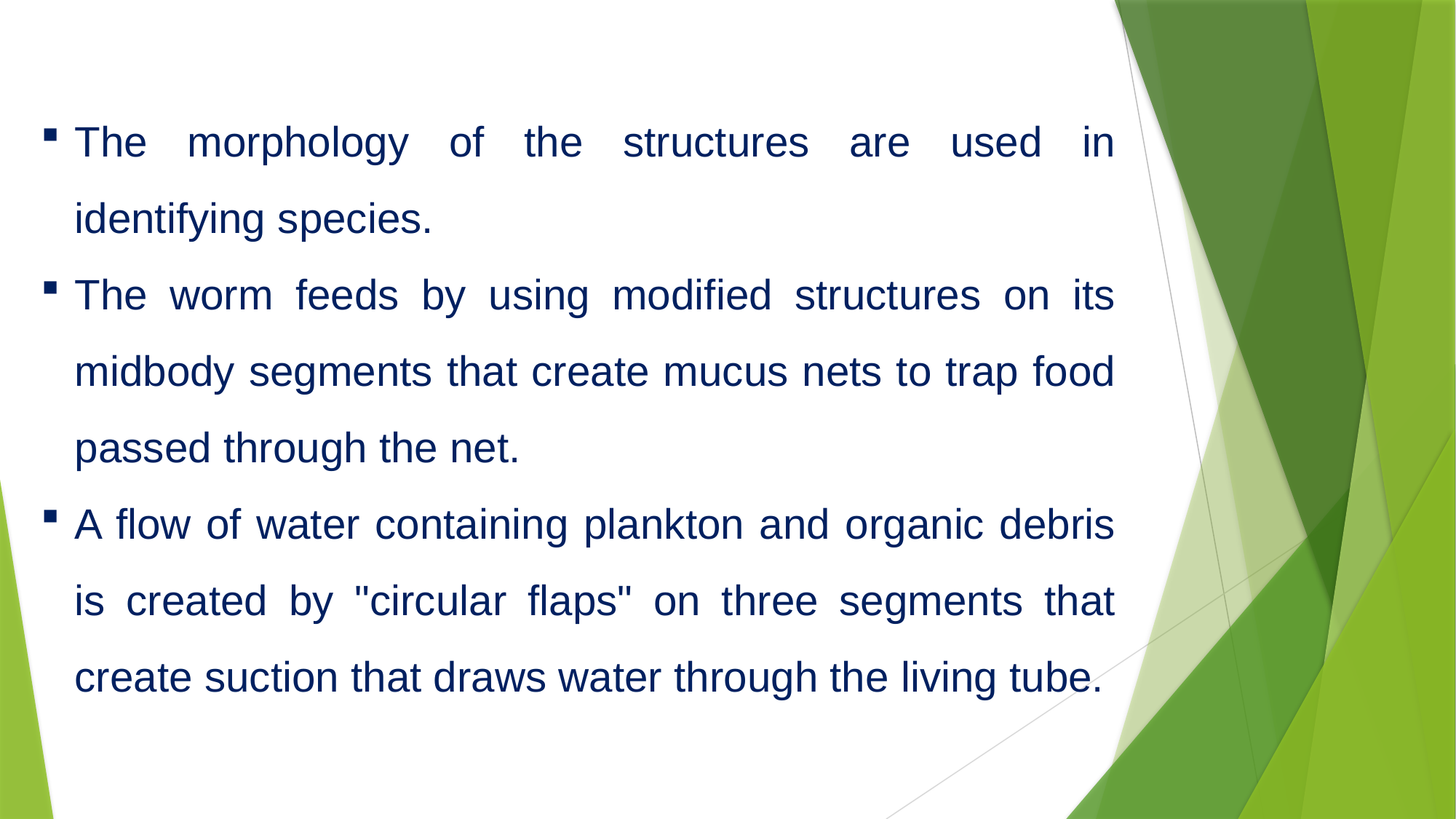

The morphology of the structures are used in identifying species.
The worm feeds by using modified structures on its midbody segments that create mucus nets to trap food passed through the net.
A flow of water containing plankton and organic debris is created by "circular flaps" on three segments that create suction that draws water through the living tube.